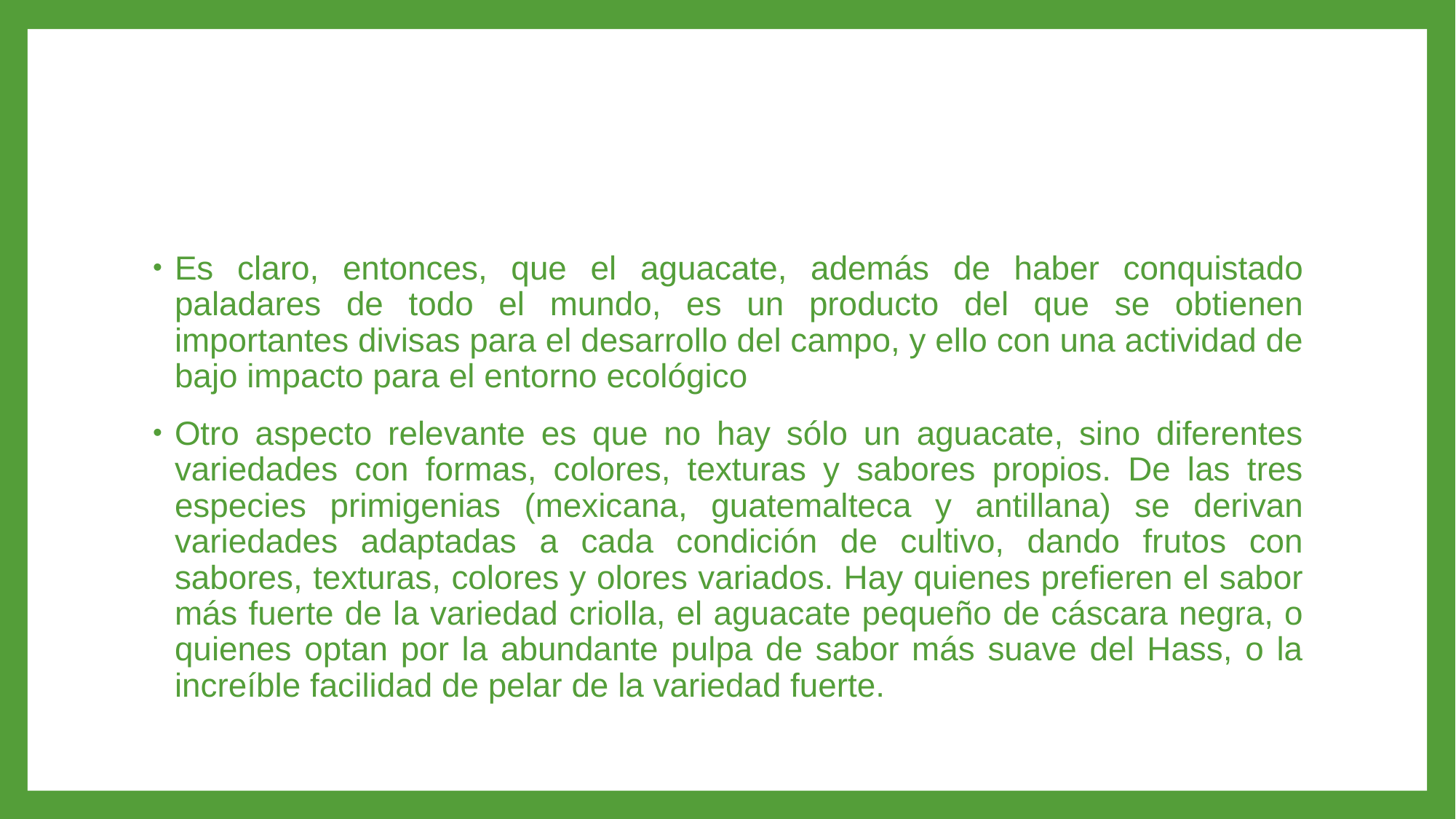

#
Es claro, entonces, que el aguacate, además de haber conquistado paladares de todo el mundo, es un producto del que se obtienen importantes divisas para el desarrollo del campo, y ello con una actividad de bajo impacto para el entorno ecológico
Otro aspecto relevante es que no hay sólo un aguacate, sino diferentes variedades con formas, colores, texturas y sabores propios. De las tres especies primigenias (mexicana, guatemalteca y antillana) se derivan variedades adaptadas a cada condición de cultivo, dando frutos con sabores, texturas, colores y olores variados. Hay quienes prefieren el sabor más fuerte de la variedad criolla, el aguacate pequeño de cáscara negra, o quienes optan por la abundante pulpa de sabor más suave del Hass, o la increíble facilidad de pelar de la variedad fuerte.